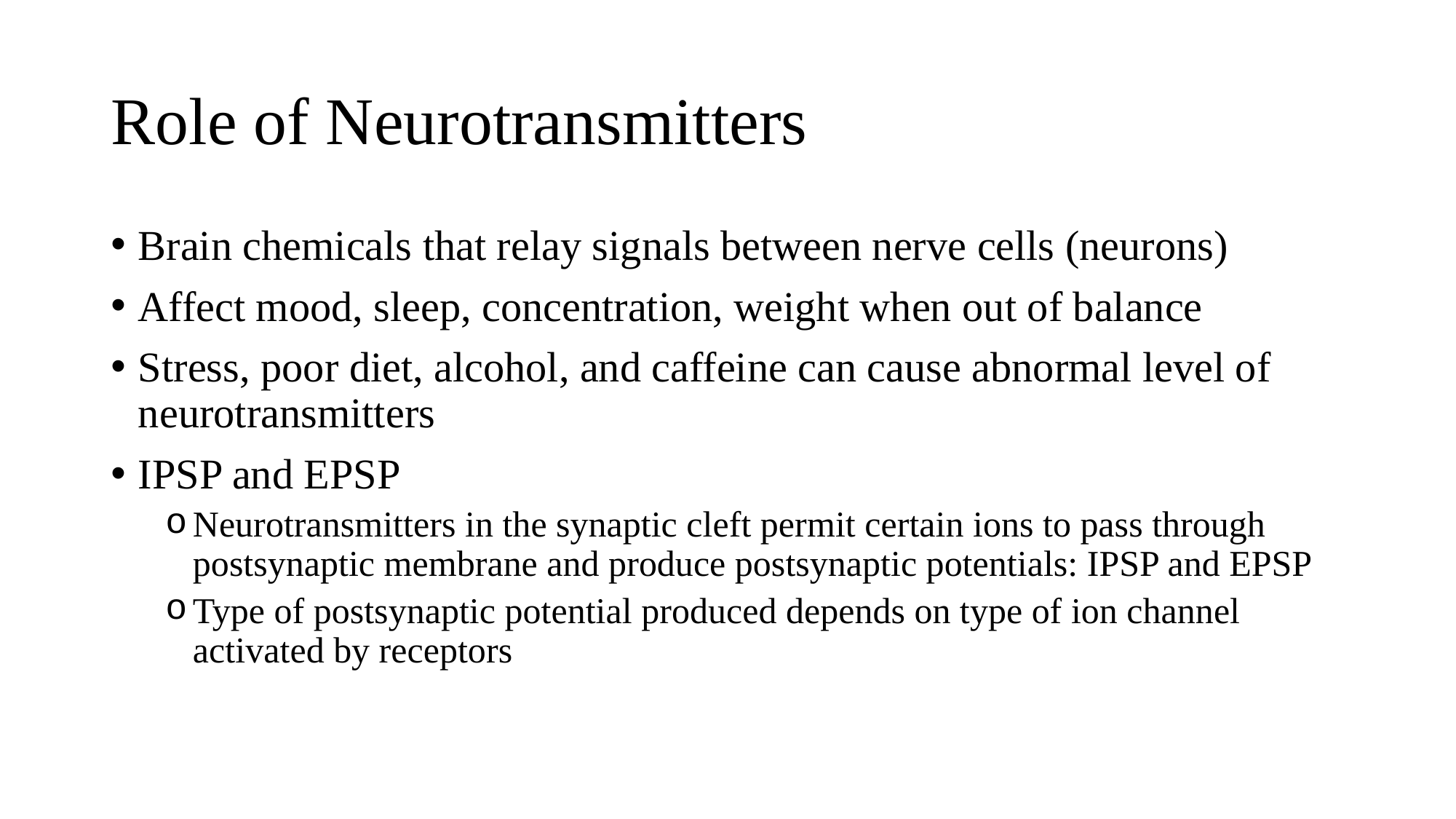

# Role of Neurotransmitters
Brain chemicals that relay signals between nerve cells (neurons)
Affect mood, sleep, concentration, weight when out of balance
Stress, poor diet, alcohol, and caffeine can cause abnormal level of neurotransmitters
IPSP and EPSP
Neurotransmitters in the synaptic cleft permit certain ions to pass through postsynaptic membrane and produce postsynaptic potentials: IPSP and EPSP
Type of postsynaptic potential produced depends on type of ion channel activated by receptors